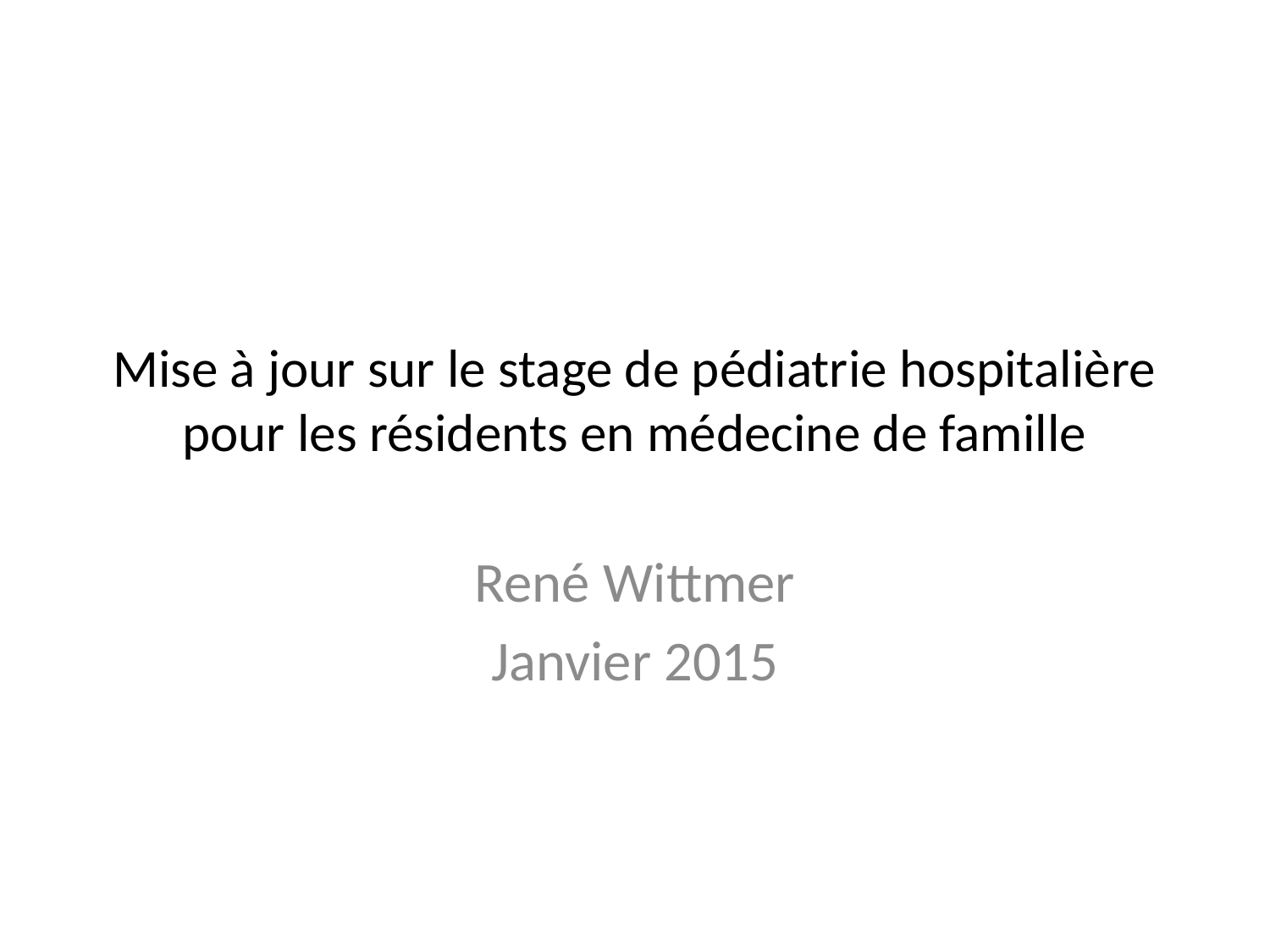

# Mise à jour sur le stage de pédiatrie hospitalière pour les résidents en médecine de famille
René Wittmer
Janvier 2015